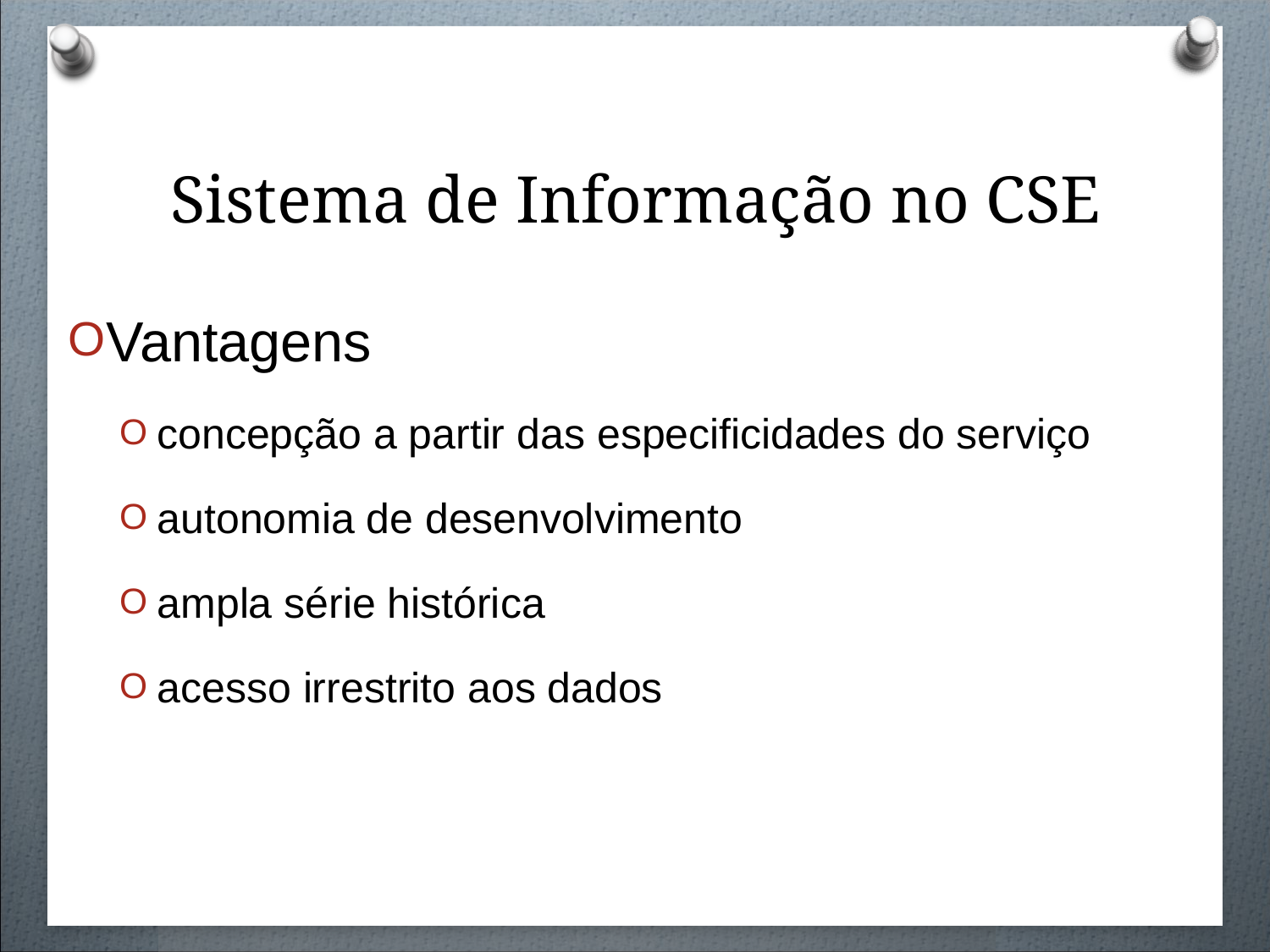

# Sistema de Informação no CSE
Vantagens
concepção a partir das especificidades do serviço
autonomia de desenvolvimento
ampla série histórica
acesso irrestrito aos dados